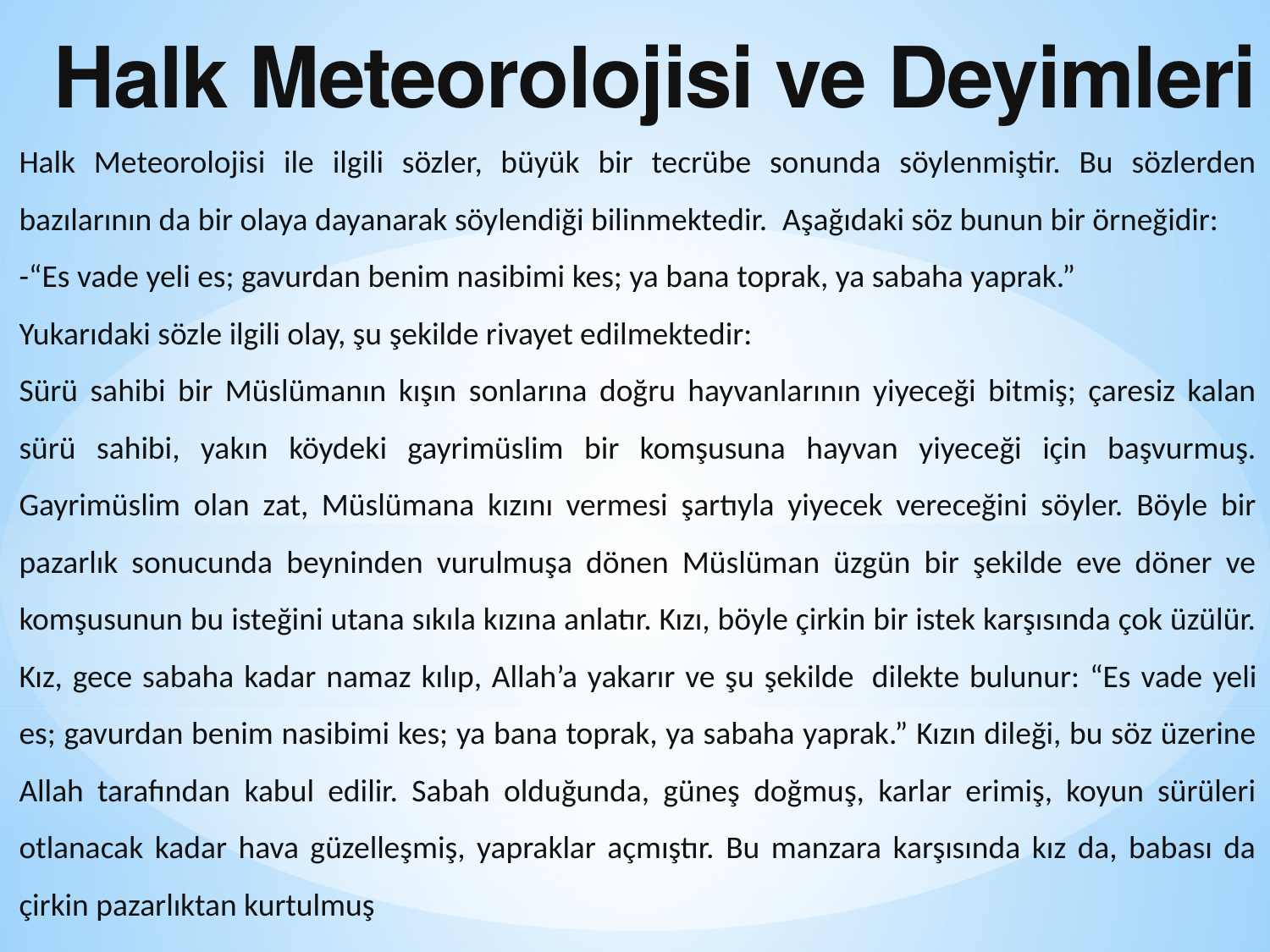

# Halk Meteorolojisi ve Deyimleri
Halk Meteorolojisi ile ilgili sözler, büyük bir tecrübe sonunda söylenmiştir. Bu sözlerden bazılarının da bir olaya dayanarak söylendiği bilinmektedir.  Aşağıdaki söz bunun bir örneğidir:
-“Es vade yeli es; gavurdan benim nasibimi kes; ya bana toprak, ya sabaha yaprak.”
Yukarıdaki sözle ilgili olay, şu şekilde rivayet edilmektedir:
Sürü sahibi bir Müslümanın kışın sonlarına doğru hayvanlarının yiyeceği bitmiş; çaresiz kalan sürü sahibi, yakın köydeki gayrimüslim bir komşusuna hayvan yiyeceği için başvurmuş. Gayrimüslim olan zat, Müslümana kızını vermesi şartıyla yiyecek vereceğini söyler. Böyle bir pazarlık sonucunda beyninden vurulmuşa dönen Müslüman üzgün bir şekilde eve döner ve komşusunun bu isteğini utana sıkıla kızına anlatır. Kızı, böyle çirkin bir istek karşısında çok üzülür. Kız, gece sabaha kadar namaz kılıp, Allah’a yakarır ve şu şekilde  dilekte bulunur: “Es vade yeli es; gavurdan benim nasibimi kes; ya bana toprak, ya sabaha yaprak.” Kızın dileği, bu söz üzerine Allah tarafından kabul edilir. Sabah olduğunda, güneş doğmuş, karlar erimiş, koyun sürüleri otlanacak kadar hava güzelleşmiş, yapraklar açmıştır. Bu manzara karşısında kız da, babası da çirkin pazarlıktan kurtulmuş